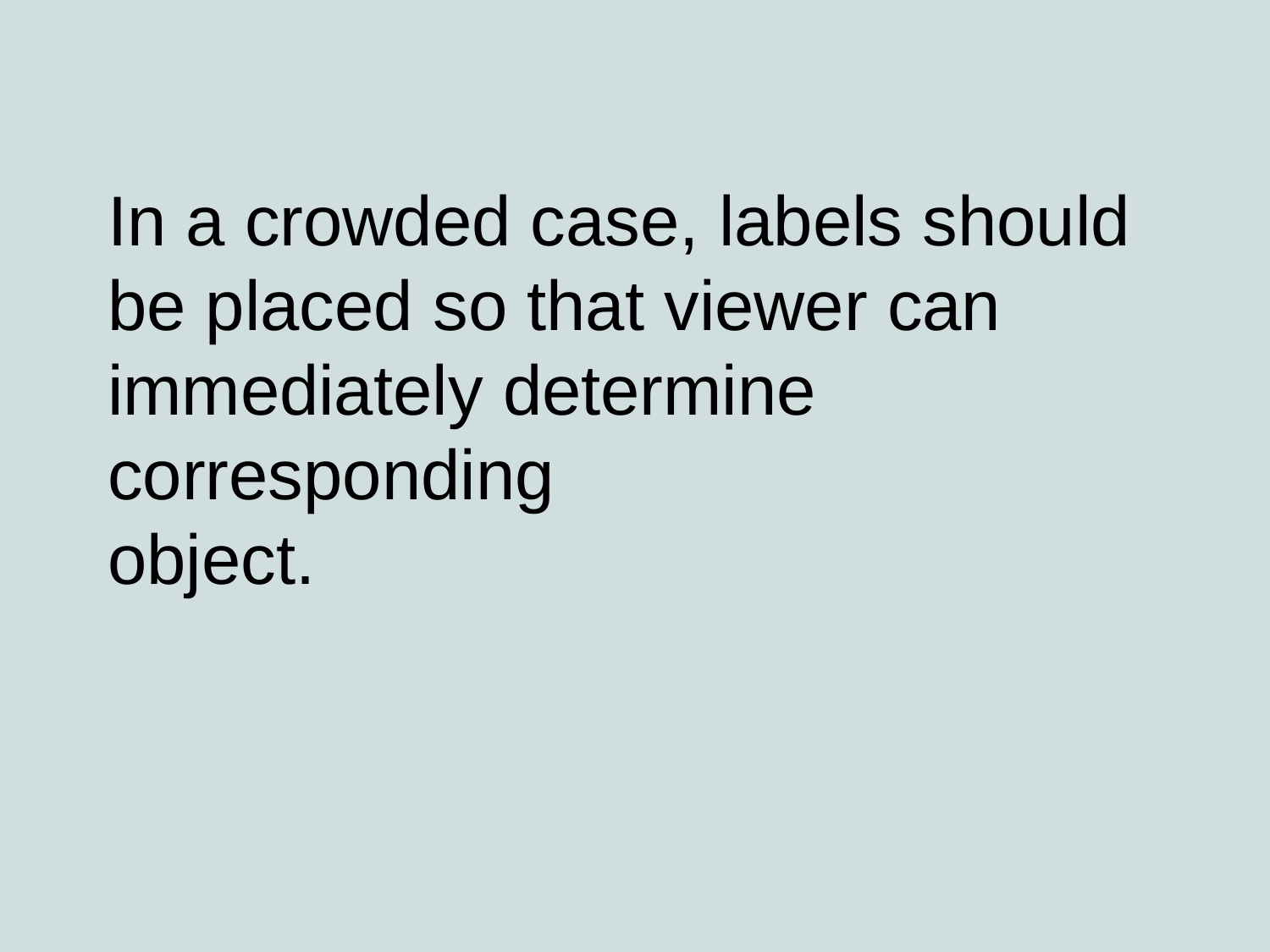

In a crowded case, labels should be placed so that viewer can immediately determine corresponding                           object.